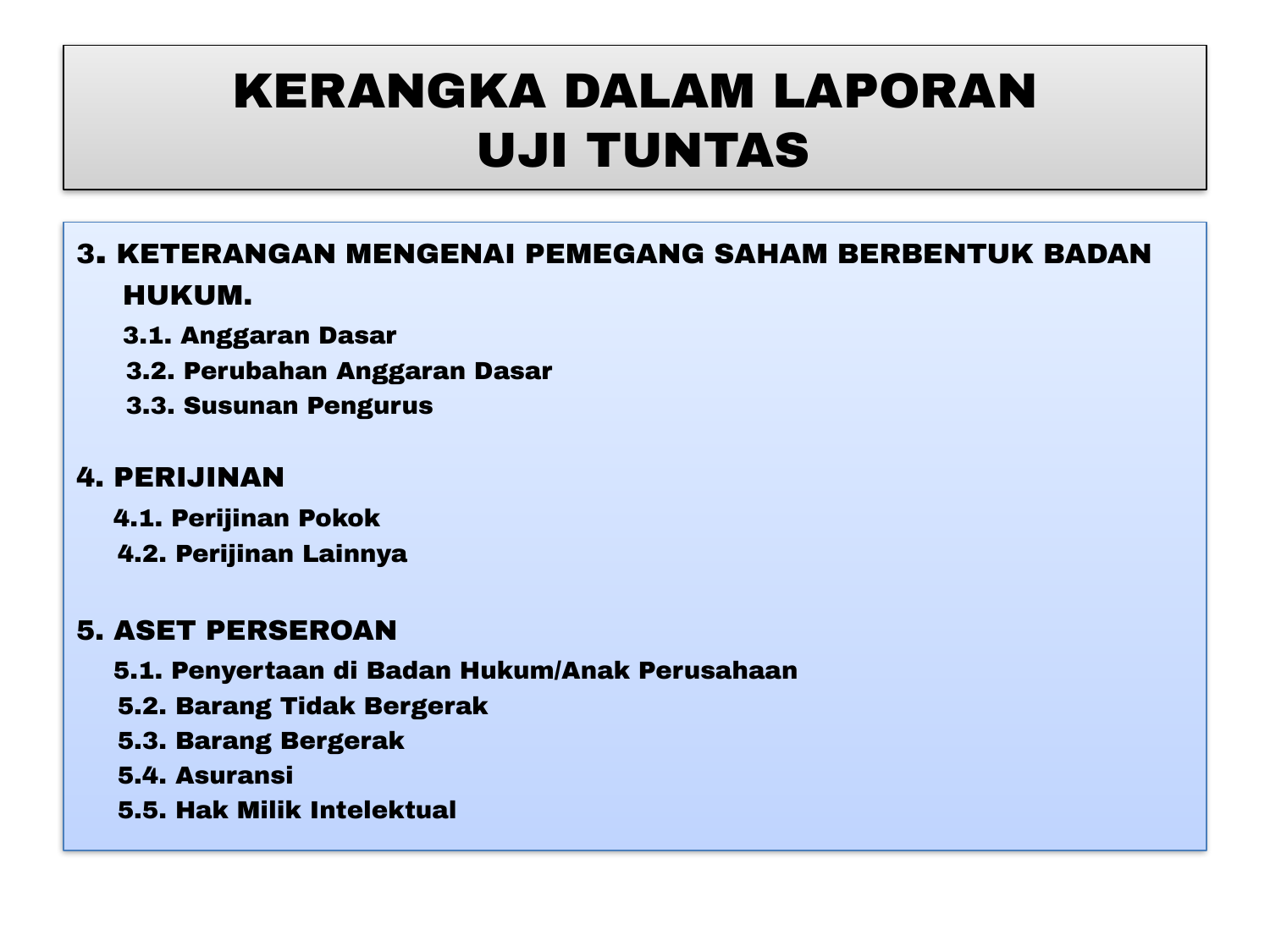

# KERANGKA DALAM LAPORAN UJI TUNTAS
3. KETERANGAN MENGENAI PEMEGANG SAHAM BERBENTUK BADAN
     HUKUM.
     3.1. Anggaran Dasar
      3.2. Perubahan Anggaran Dasar
      3.3. Susunan Pengurus

4. PERIJINAN
    4.1. Perijinan Pokok
     4.2. Perijinan Lainnya

5. ASET PERSEROAN
    5.1. Penyertaan di Badan Hukum/Anak Perusahaan
     5.2. Barang Tidak Bergerak
     5.3. Barang Bergerak
     5.4. Asuransi
     5.5. Hak Milik Intelektual